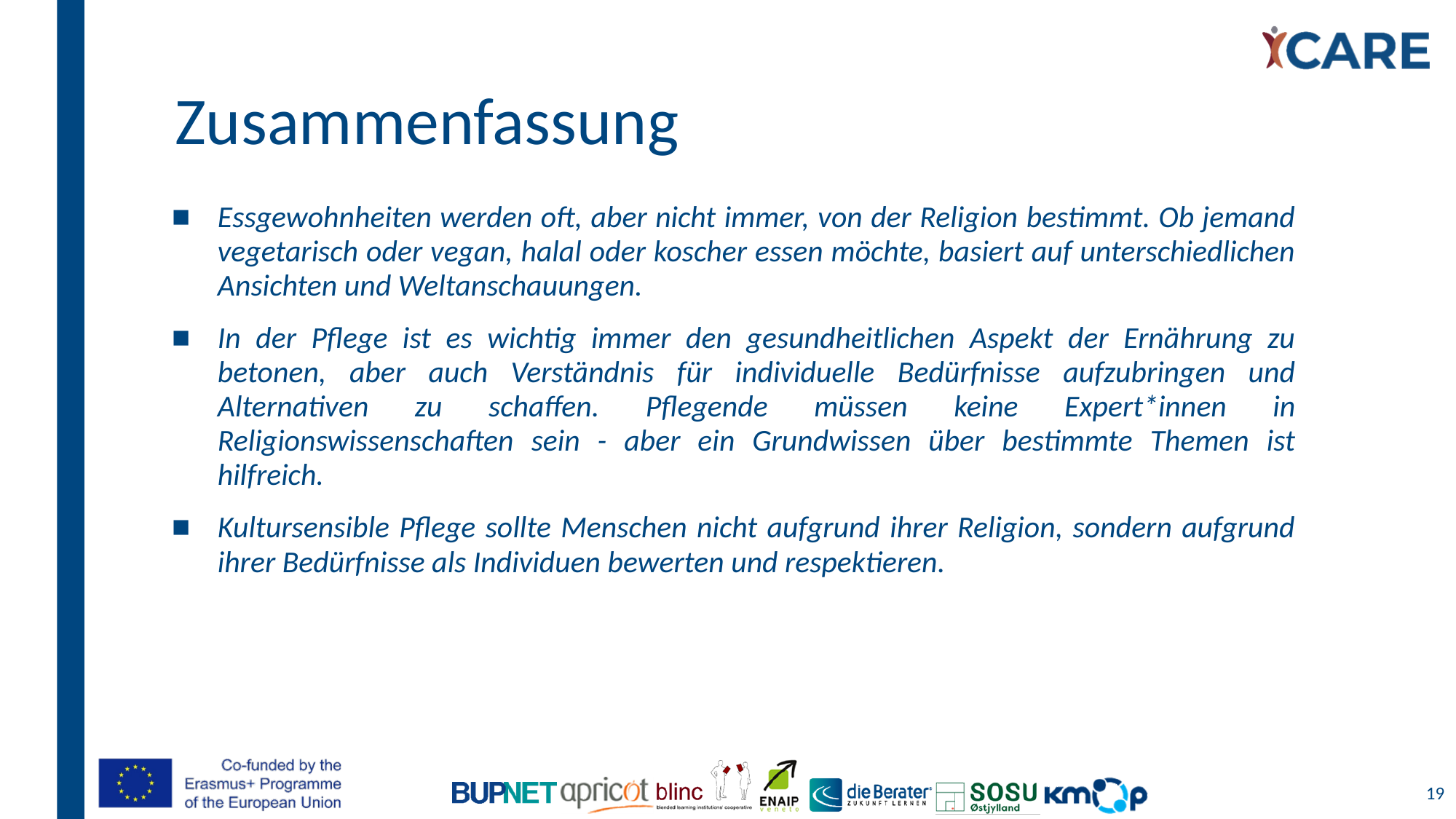

# Zusammenfassung
Essgewohnheiten werden oft, aber nicht immer, von der Religion bestimmt. Ob jemand vegetarisch oder vegan, halal oder koscher essen möchte, basiert auf unterschiedlichen Ansichten und Weltanschauungen.
In der Pflege ist es wichtig immer den gesundheitlichen Aspekt der Ernährung zu betonen, aber auch Verständnis für individuelle Bedürfnisse aufzubringen und Alternativen zu schaffen. Pflegende müssen keine Expert*innen in Religionswissenschaften sein - aber ein Grundwissen über bestimmte Themen ist hilfreich.
Kultursensible Pflege sollte Menschen nicht aufgrund ihrer Religion, sondern aufgrund ihrer Bedürfnisse als Individuen bewerten und respektieren.
19